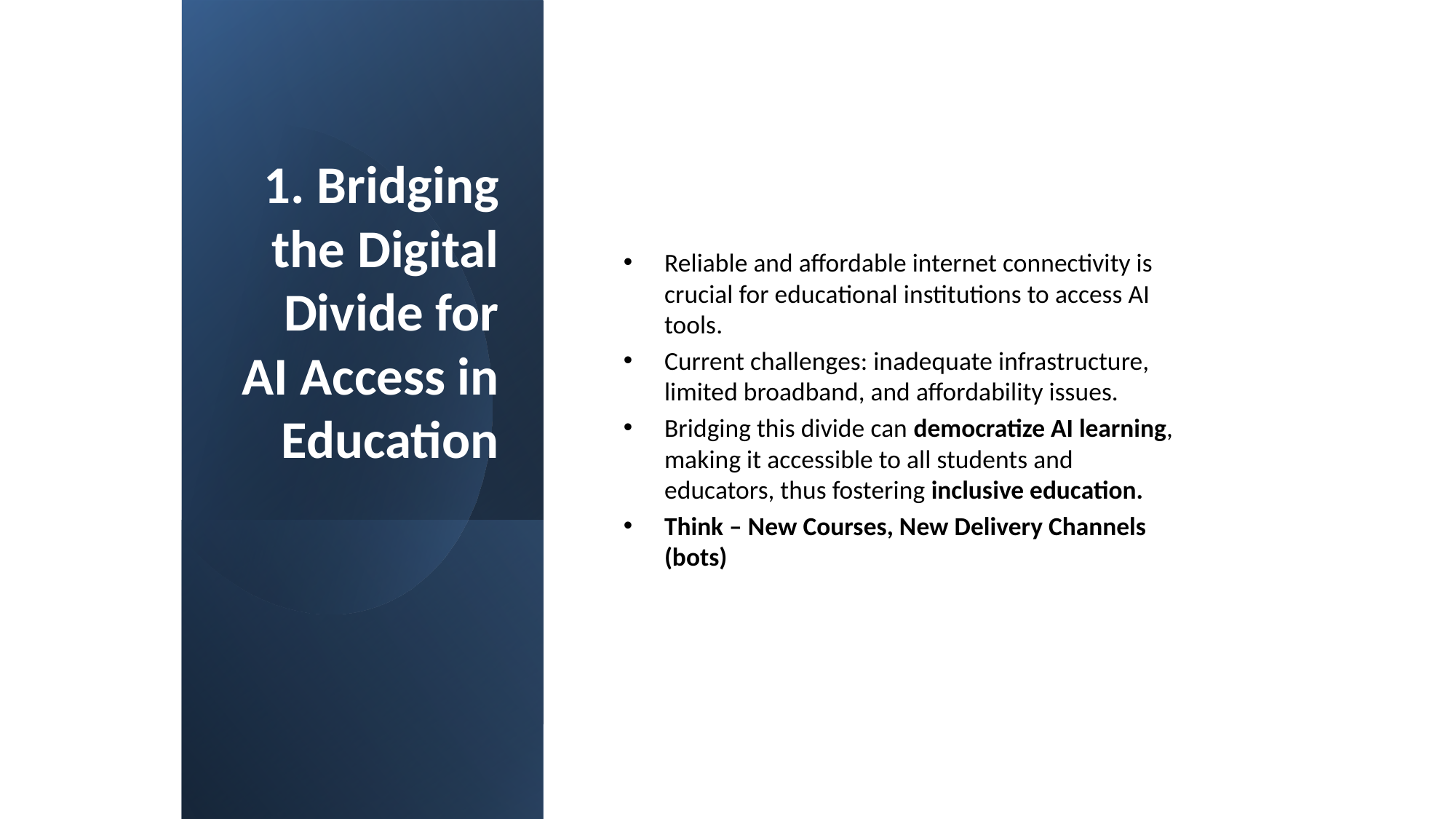

# 1. Bridging the Digital Divide for AI Access in Education
Reliable and affordable internet connectivity is crucial for educational institutions to access AI tools.
Current challenges: inadequate infrastructure, limited broadband, and affordability issues.
Bridging this divide can democratize AI learning, making it accessible to all students and educators, thus fostering inclusive education.
Think – New Courses, New Delivery Channels (bots)